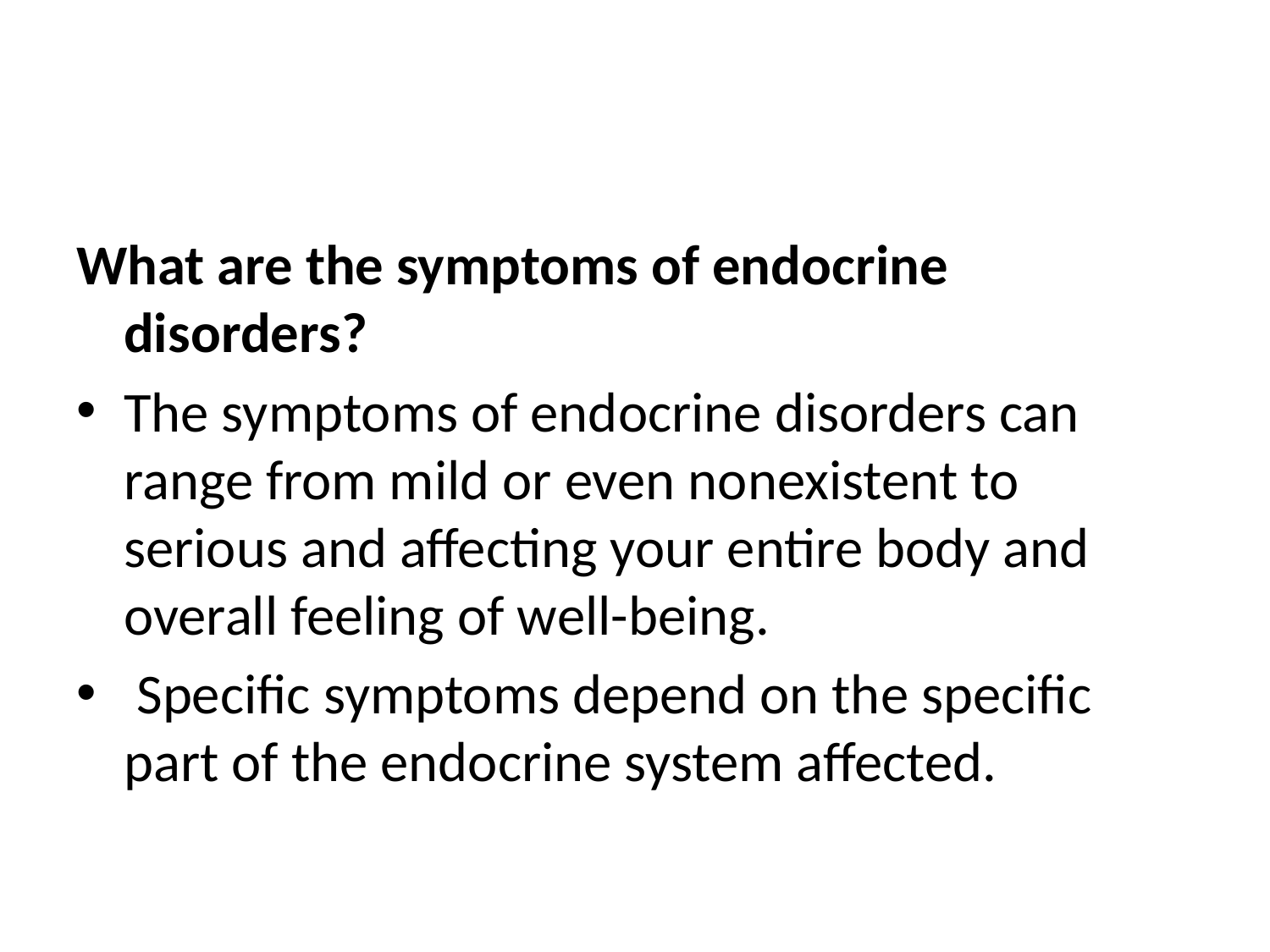

#
What are the symptoms of endocrine disorders?
The symptoms of endocrine disorders can range from mild or even nonexistent to serious and affecting your entire body and overall feeling of well-being.
 Specific symptoms depend on the specific part of the endocrine system affected.